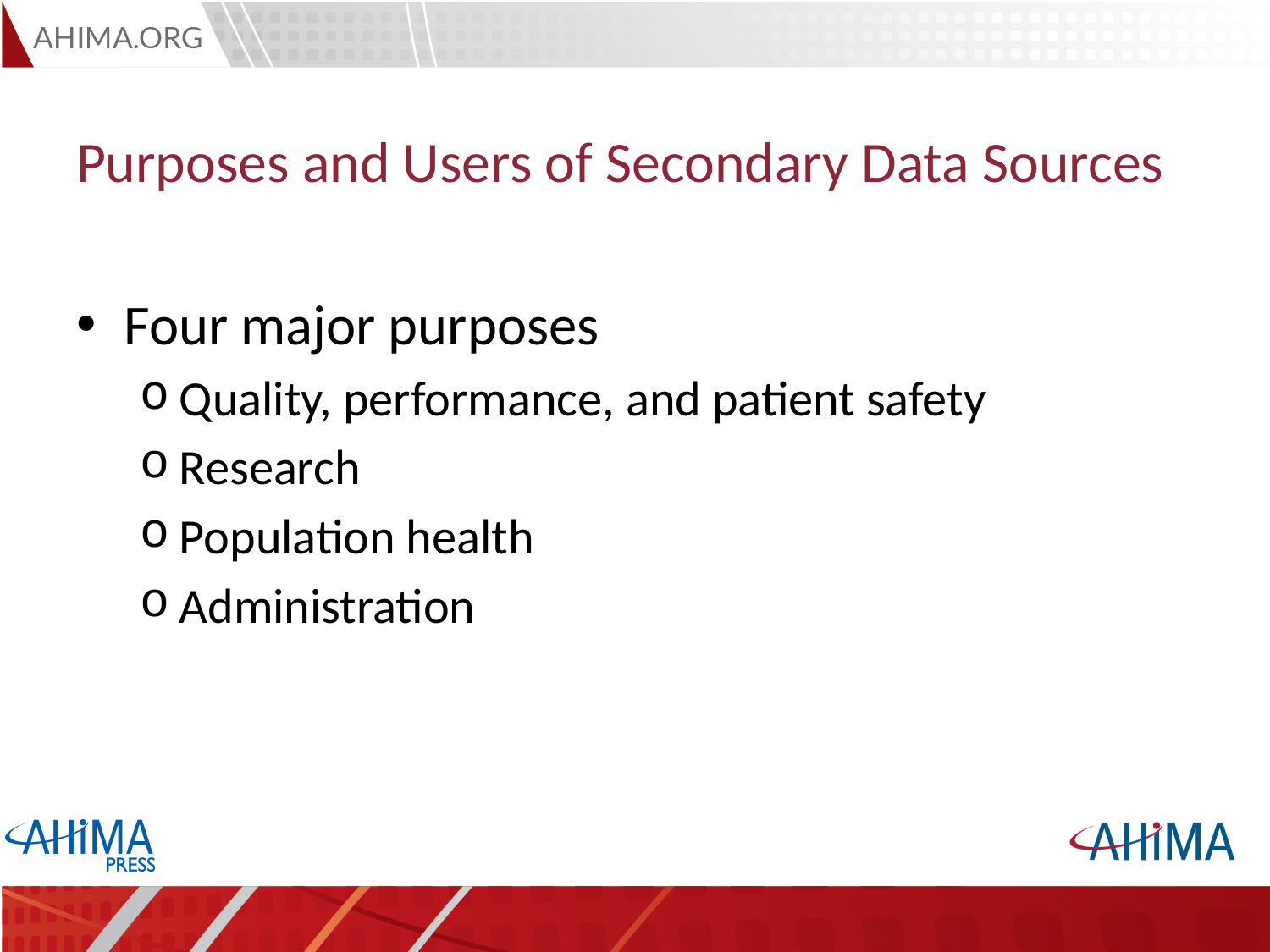

# Purposes and Users of Secondary Data Sources
Four major purposes
Quality, performance, and patient safety
Research
Population health
Administration